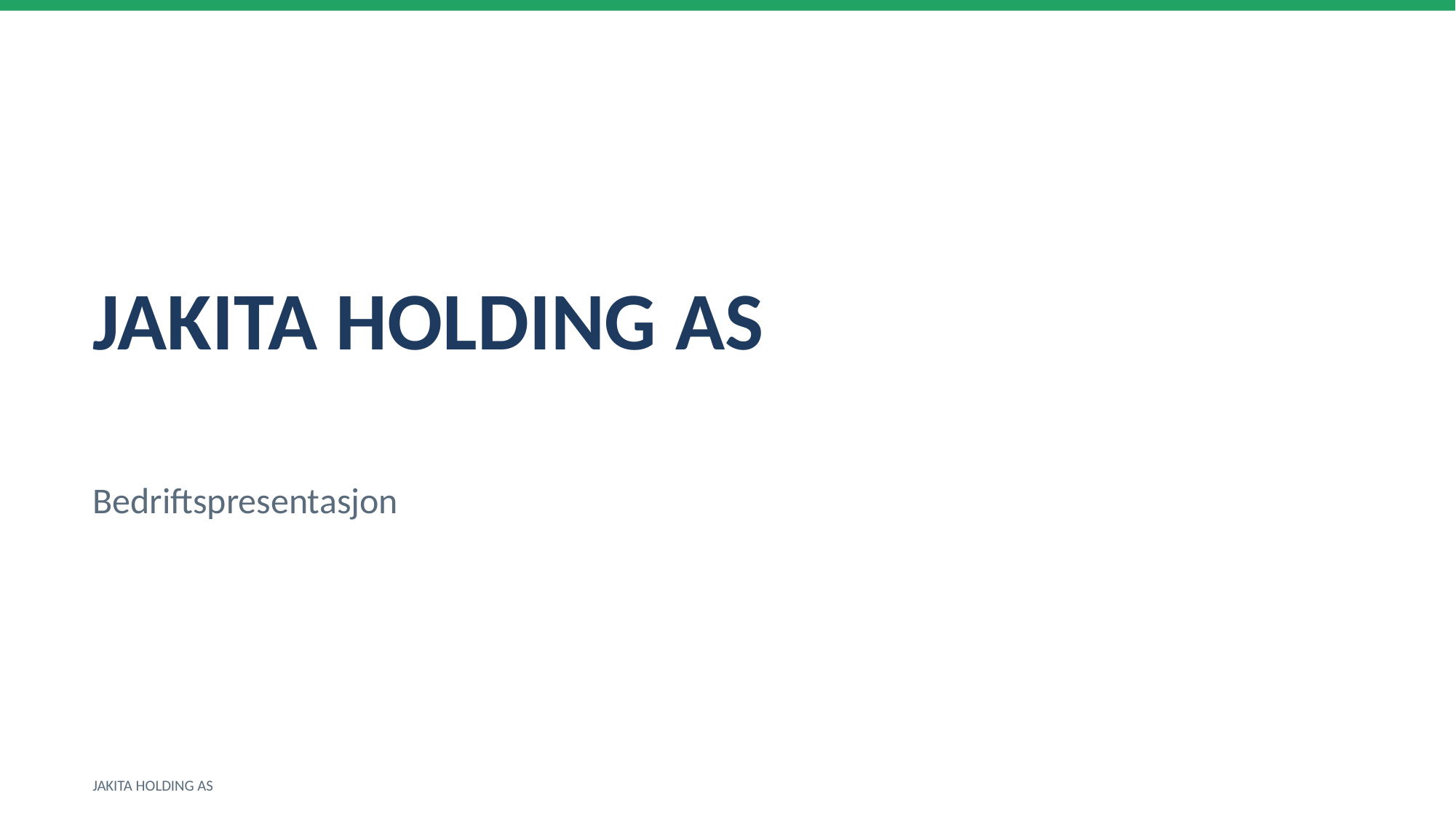

JAKITA HOLDING AS
Bedriftspresentasjon
JAKITA HOLDING AS